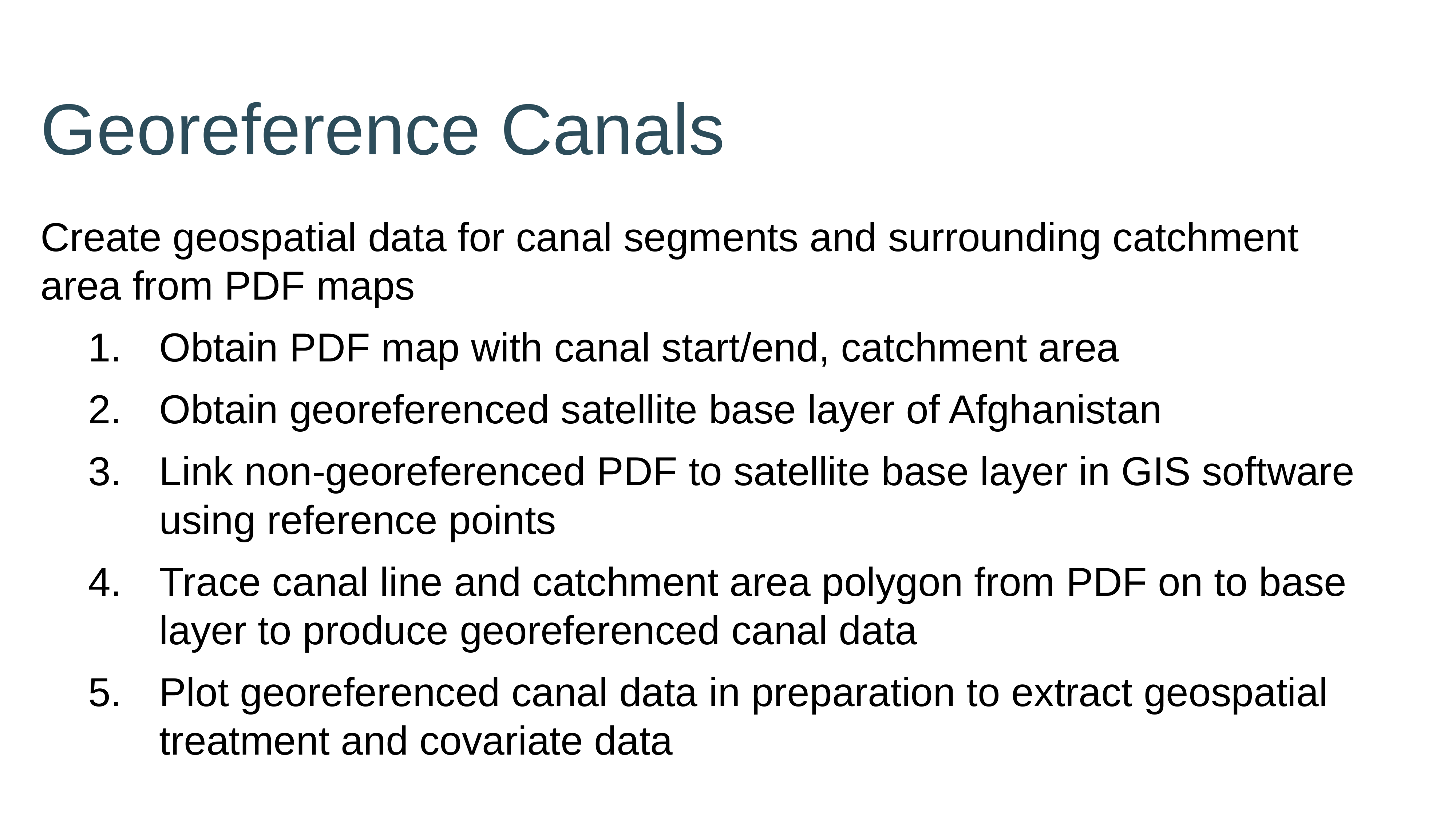

# Georeference Canals
Create geospatial data for canal segments and surrounding catchment area from PDF maps
Obtain PDF map with canal start/end, catchment area
Obtain georeferenced satellite base layer of Afghanistan
Link non-georeferenced PDF to satellite base layer in GIS software using reference points
Trace canal line and catchment area polygon from PDF on to base layer to produce georeferenced canal data
Plot georeferenced canal data in preparation to extract geospatial treatment and covariate data